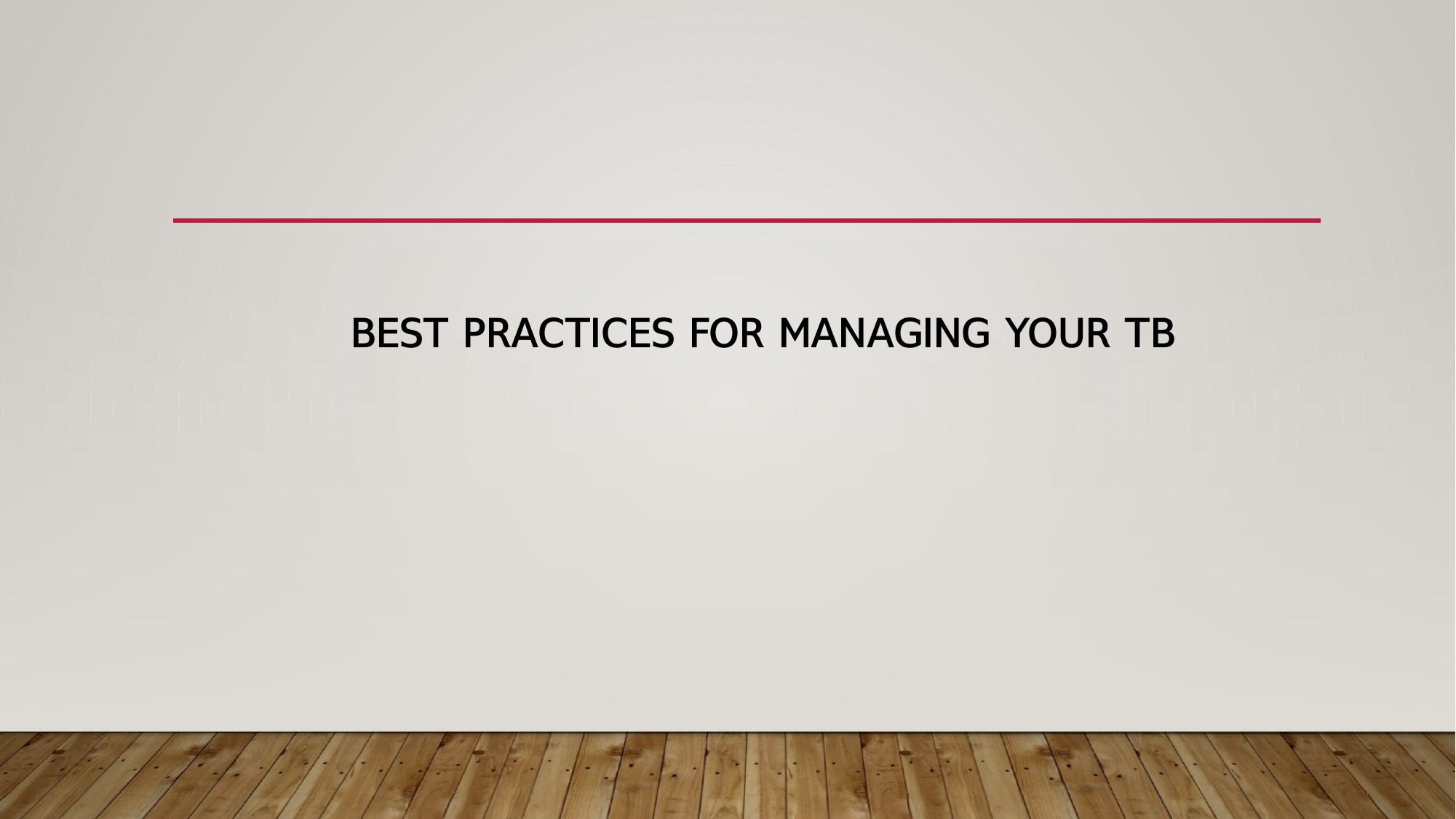

# Best Practices for Managing Your TB